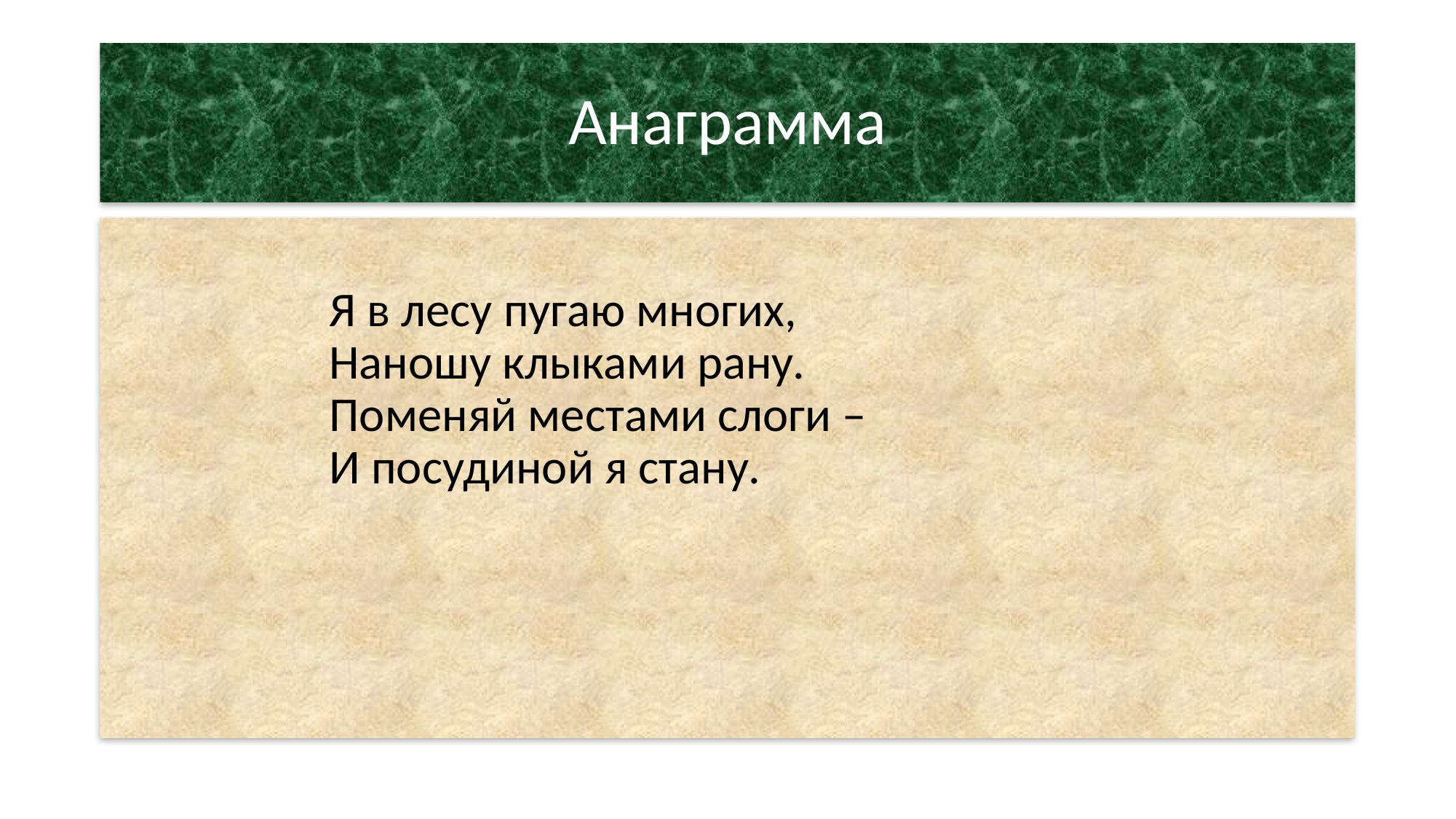

# Анаграмма

		Я в лесу пугаю многих,
		Наношу клыками рану.
		Поменяй местами слоги –
		И посудиной я стану.